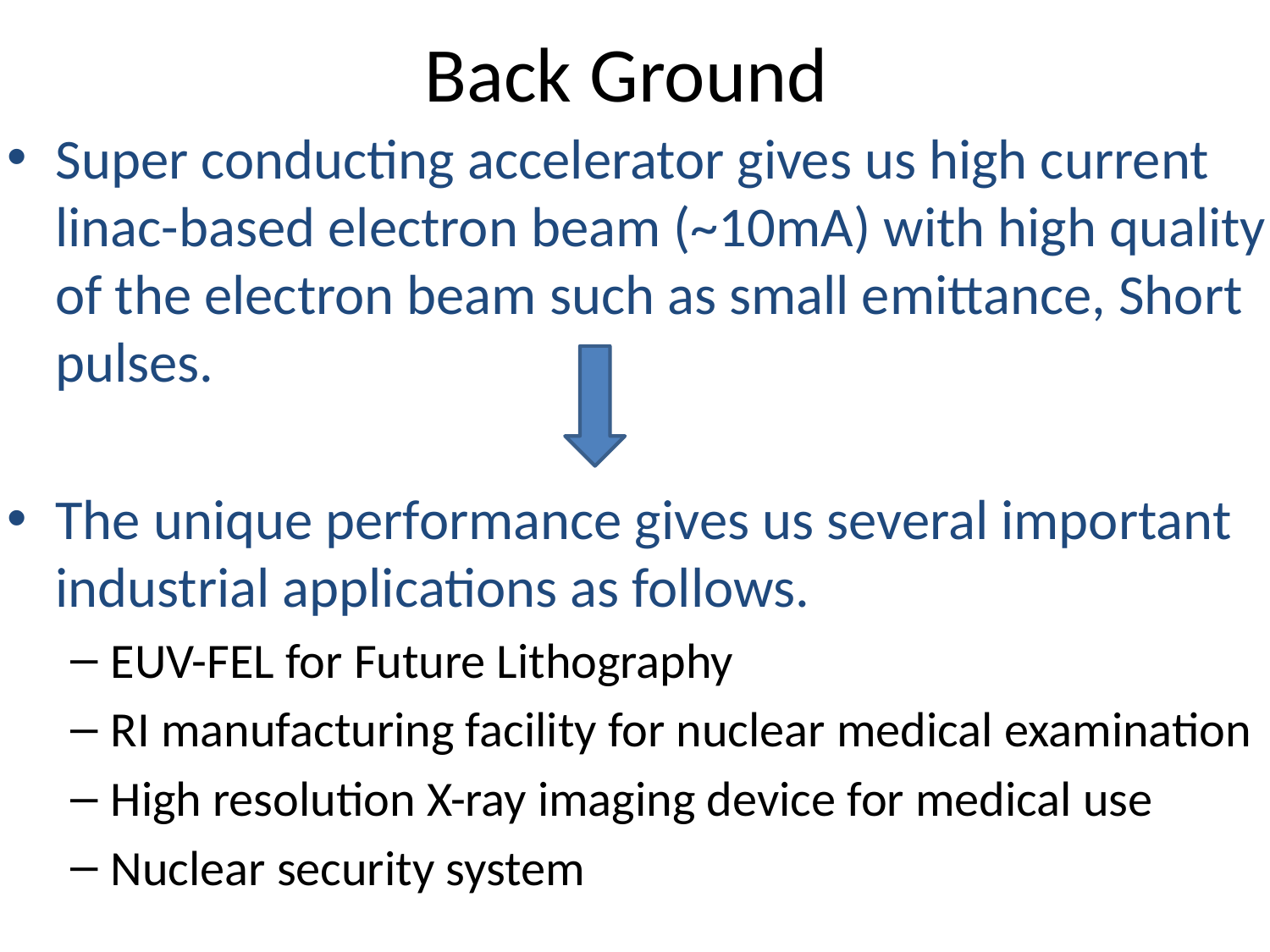

# Back Ground
Super conducting accelerator gives us high current linac-based electron beam (~10mA) with high quality of the electron beam such as small emittance, Short pulses.

The unique performance gives us several important industrial applications as follows.
EUV-FEL for Future Lithography
RI manufacturing facility for nuclear medical examination
High resolution X-ray imaging device for medical use
Nuclear security system